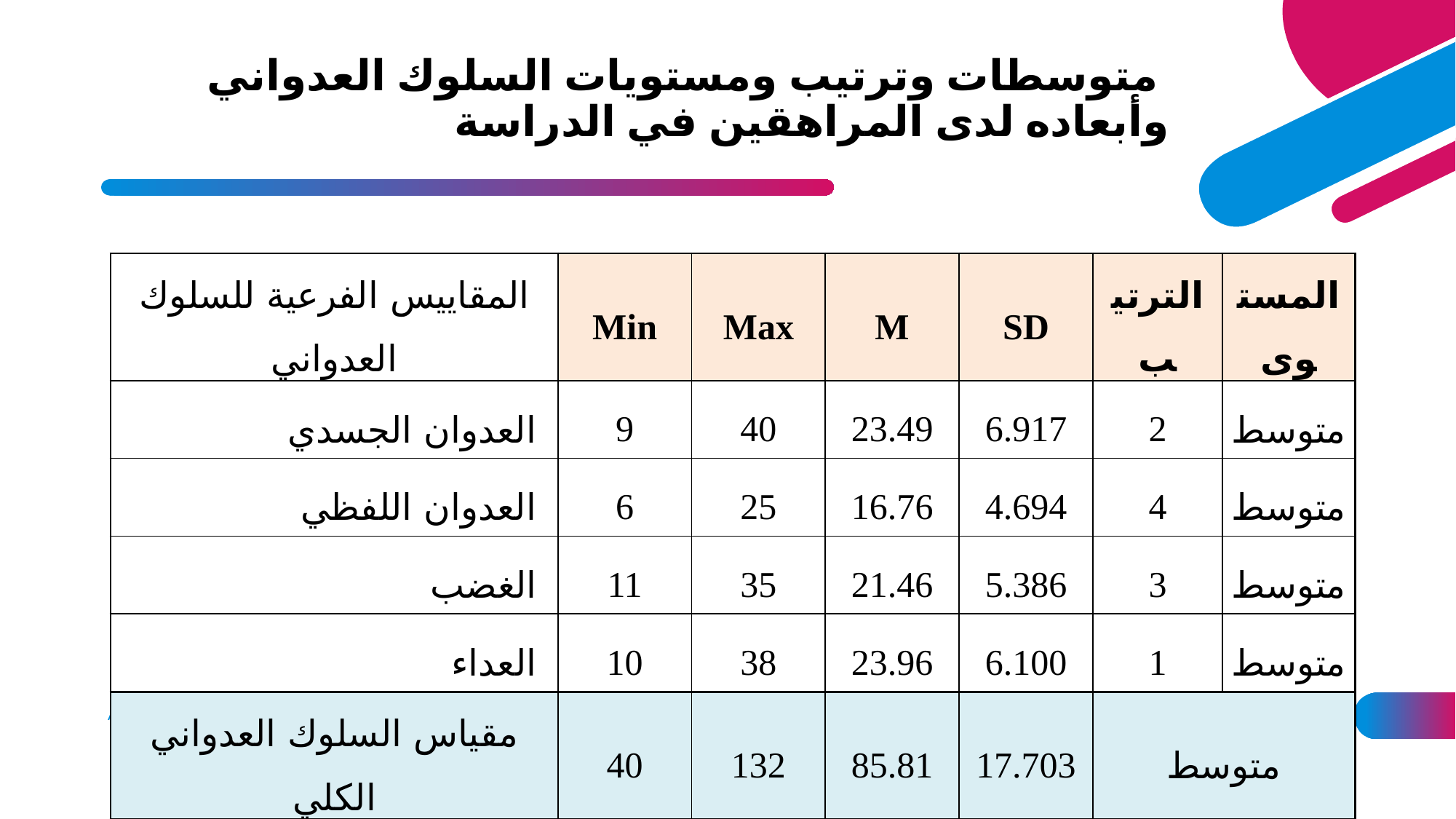

# متوسطات وترتيب ومستويات السلوك العدواني وأبعاده لدى المراهقين في الدراسة
| المقاييس الفرعية للسلوك العدواني | Min | Max | M | SD | الترتيب | المستوى |
| --- | --- | --- | --- | --- | --- | --- |
| العدوان الجسدي | 9 | 40 | 23.49 | 6.917 | 2 | متوسط |
| العدوان اللفظي | 6 | 25 | 16.76 | 4.694 | 4 | متوسط |
| الغضب | 11 | 35 | 21.46 | 5.386 | 3 | متوسط |
| العداء | 10 | 38 | 23.96 | 6.100 | 1 | متوسط |
| مقياس السلوك العدواني الكلي | 40 | 132 | 85.81 | 17.703 | متوسط |  |
ADD A FOOTER
18